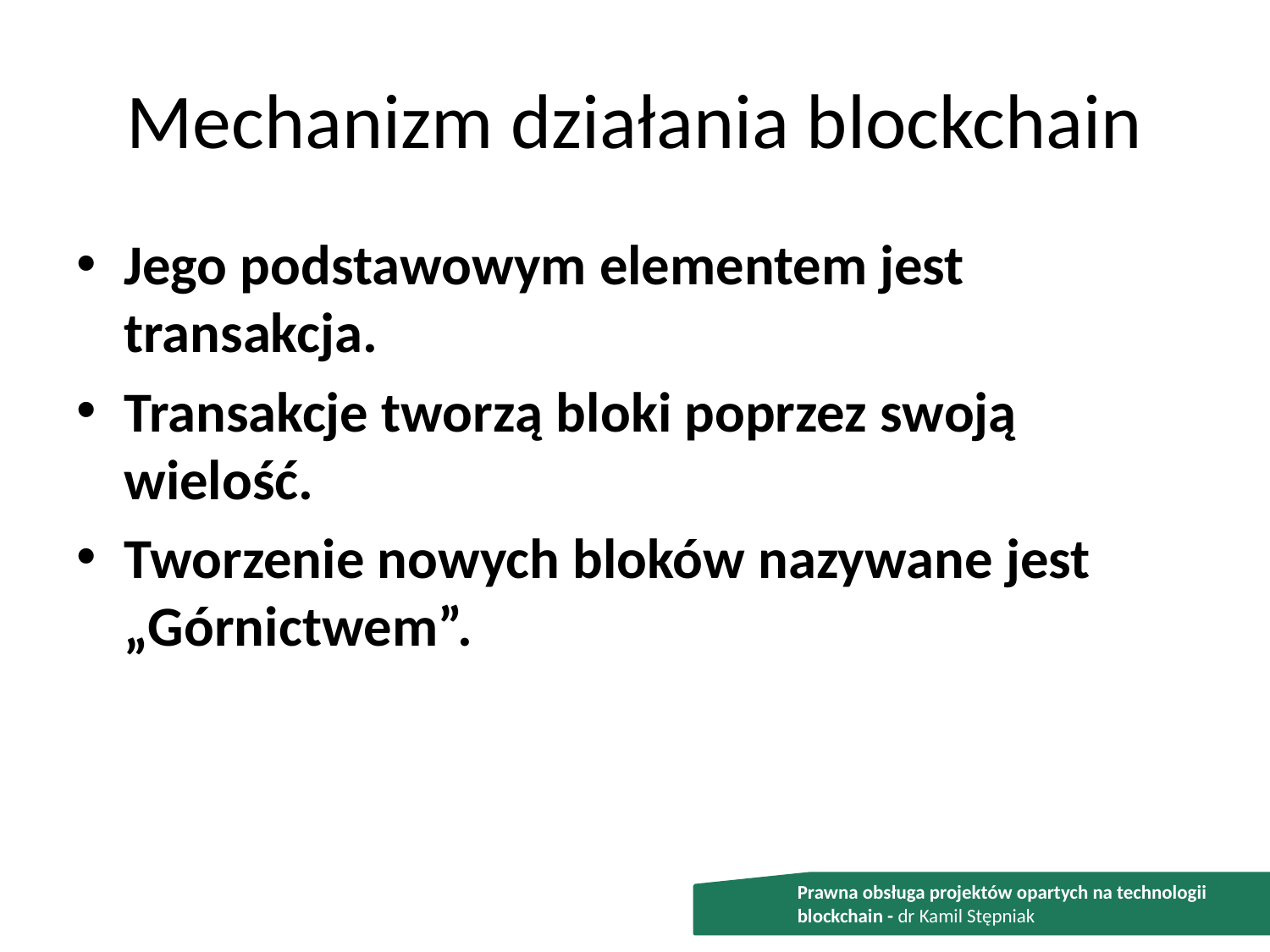

# Mechanizm działania blockchain
Jego podstawowym elementem jest transakcja.
Transakcje tworzą bloki poprzez swoją wielość.
Tworzenie nowych bloków nazywane jest „Górnictwem”.

Prawna obsługa projektów opartych na technologii blockchain - dr Kamil Stępniak